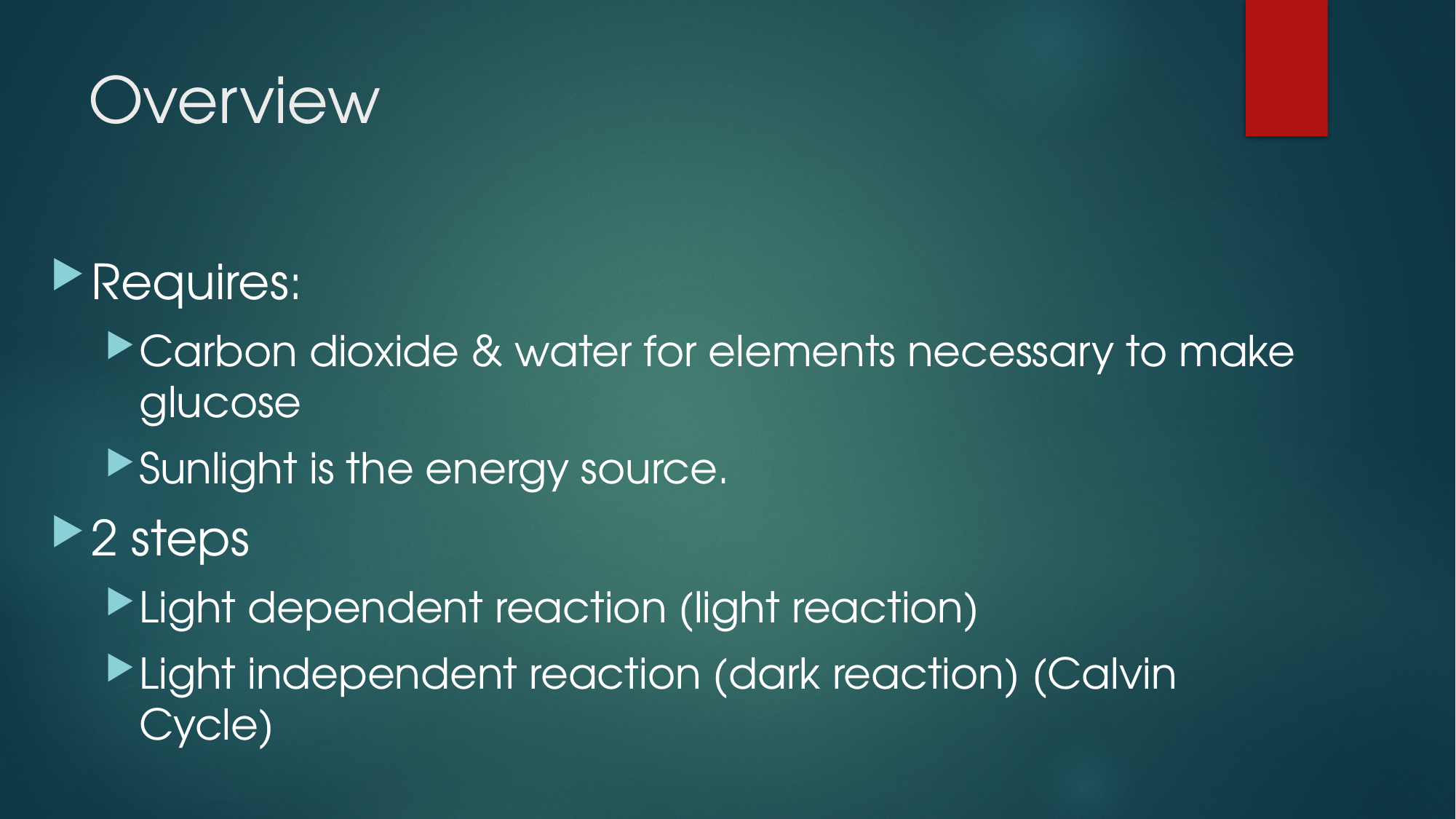

# Overview
Requires:
Carbon dioxide & water for elements necessary to make glucose
Sunlight is the energy source.
2 steps
Light dependent reaction (light reaction)
Light independent reaction (dark reaction) (Calvin Cycle)